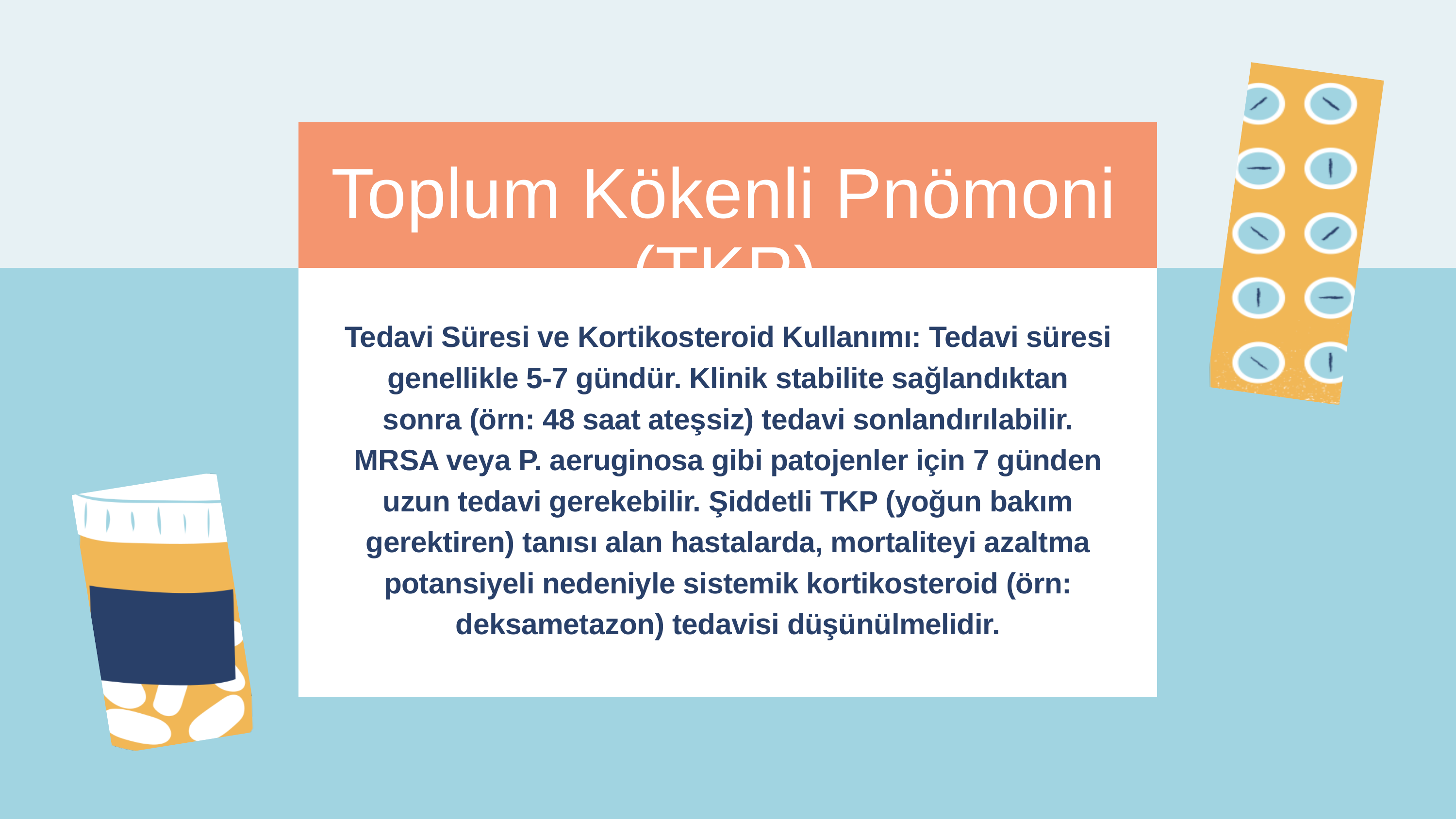

Toplum Kökenli Pnömoni (TKP)

Tedavi Süresi ve Kortikosteroid Kullanımı: Tedavi süresi genellikle 5-7 gündür. Klinik stabilite sağlandıktan sonra (örn: 48 saat ateşsiz) tedavi sonlandırılabilir. MRSA veya P. aeruginosa gibi patojenler için 7 günden uzun tedavi gerekebilir. Şiddetli TKP (yoğun bakım gerektiren) tanısı alan hastalarda, mortaliteyi azaltma potansiyeli nedeniyle sistemik kortikosteroid (örn: deksametazon) tedavisi düşünülmelidir.